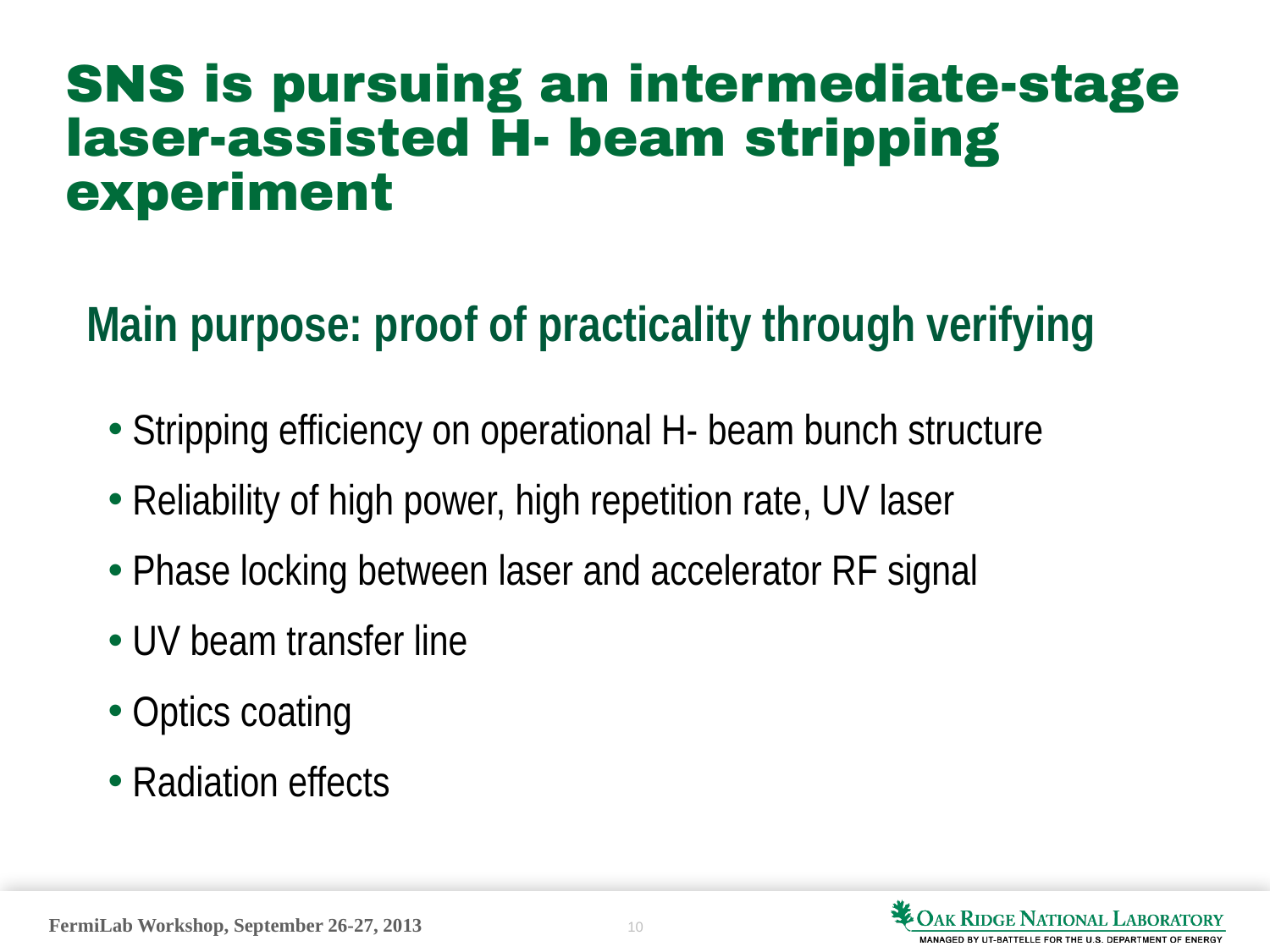

# SNS is pursuing an intermediate-stage laser-assisted H- beam stripping experiment
Main purpose: proof of practicality through verifying
 Stripping efficiency on operational H- beam bunch structure
 Reliability of high power, high repetition rate, UV laser
 Phase locking between laser and accelerator RF signal
 UV beam transfer line
 Optics coating
 Radiation effects